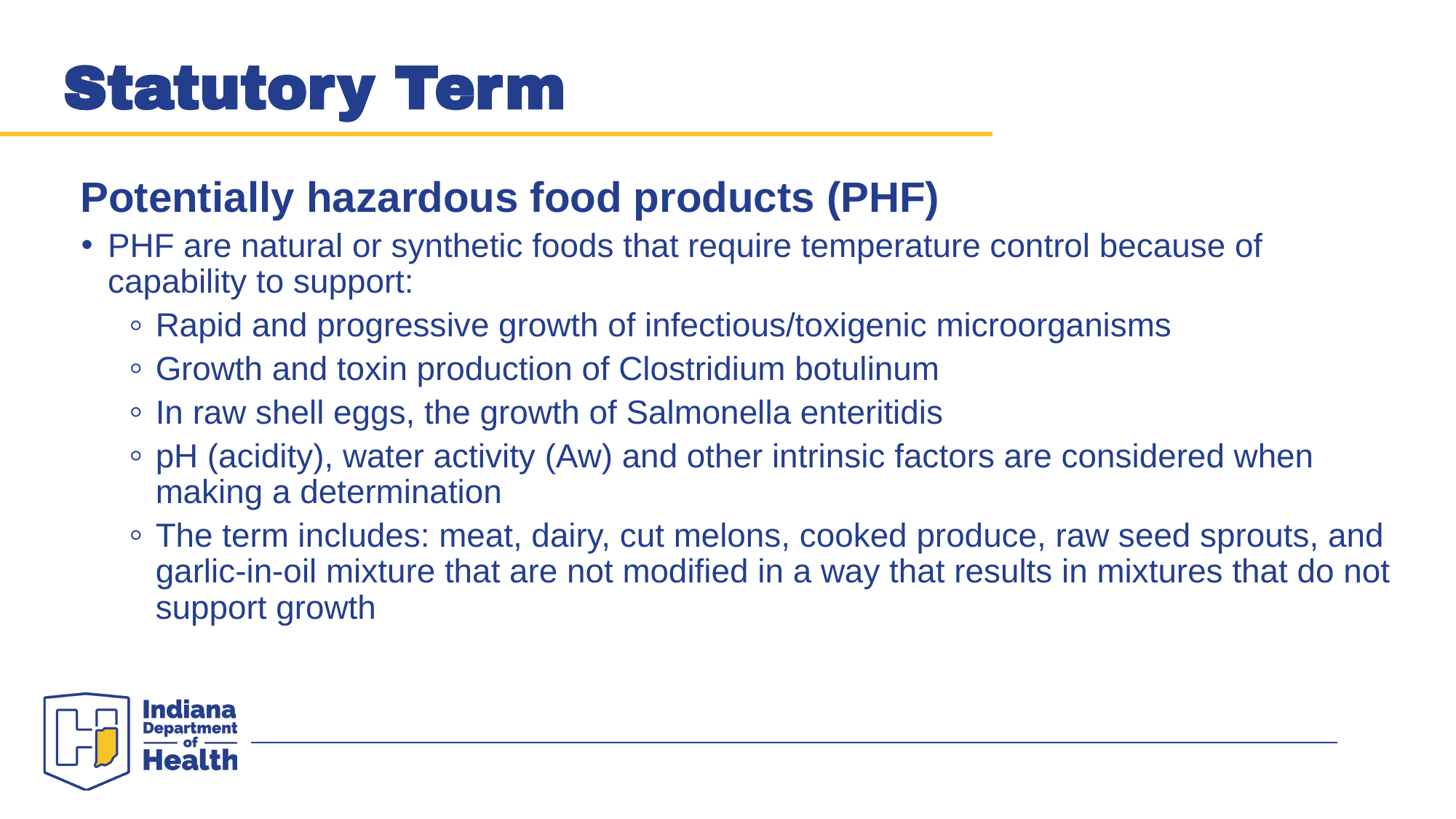

# Statutory Term
Potentially hazardous food products (PHF)
PHF are natural or synthetic foods that require temperature control because of capability to support:
Rapid and progressive growth of infectious/toxigenic microorganisms
Growth and toxin production of Clostridium botulinum
In raw shell eggs, the growth of Salmonella enteritidis
pH (acidity), water activity (Aw) and other intrinsic factors are considered when making a determination
The term includes: meat, dairy, cut melons, cooked produce, raw seed sprouts, and garlic-in-oil mixture that are not modified in a way that results in mixtures that do not support growth